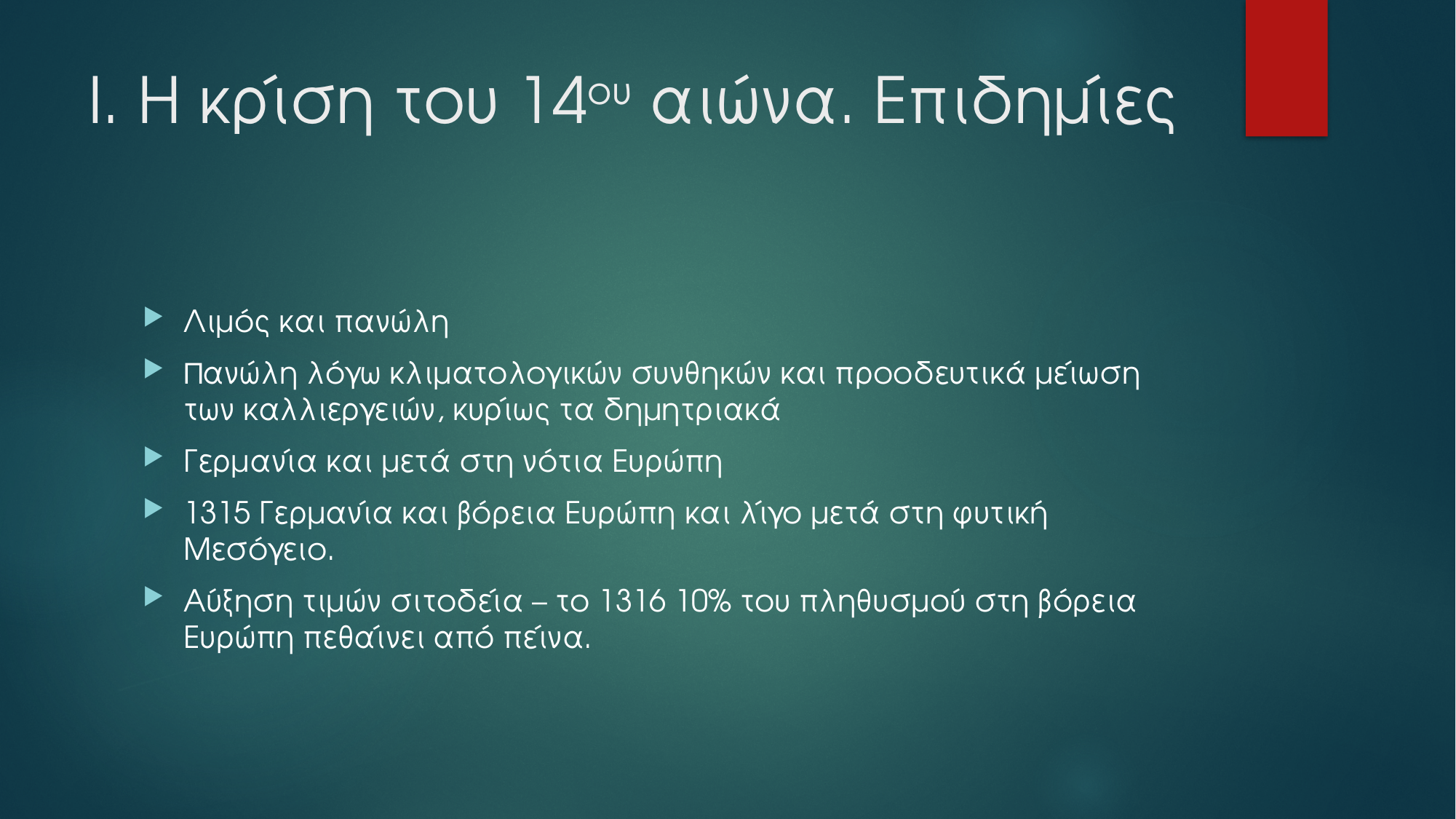

# Ι. Η κρίση του 14ου αιώνα. Επιδημίες

Λιμός και πανώλη
Πανώλη λόγω κλιματολογικών συνθηκών και προοδευτικά μείωση των καλλιεργειών, κυρίως τα δημητριακά
Γερμανία και μετά στη νότια Ευρώπη
1315 Γερμανία και βόρεια Ευρώπη και λίγο μετά στη φυτική Μεσόγειο.
Αύξηση τιμών σιτοδεία – το 1316 10% του πληθυσμού στη βόρεια Ευρώπη πεθαίνει από πείνα.